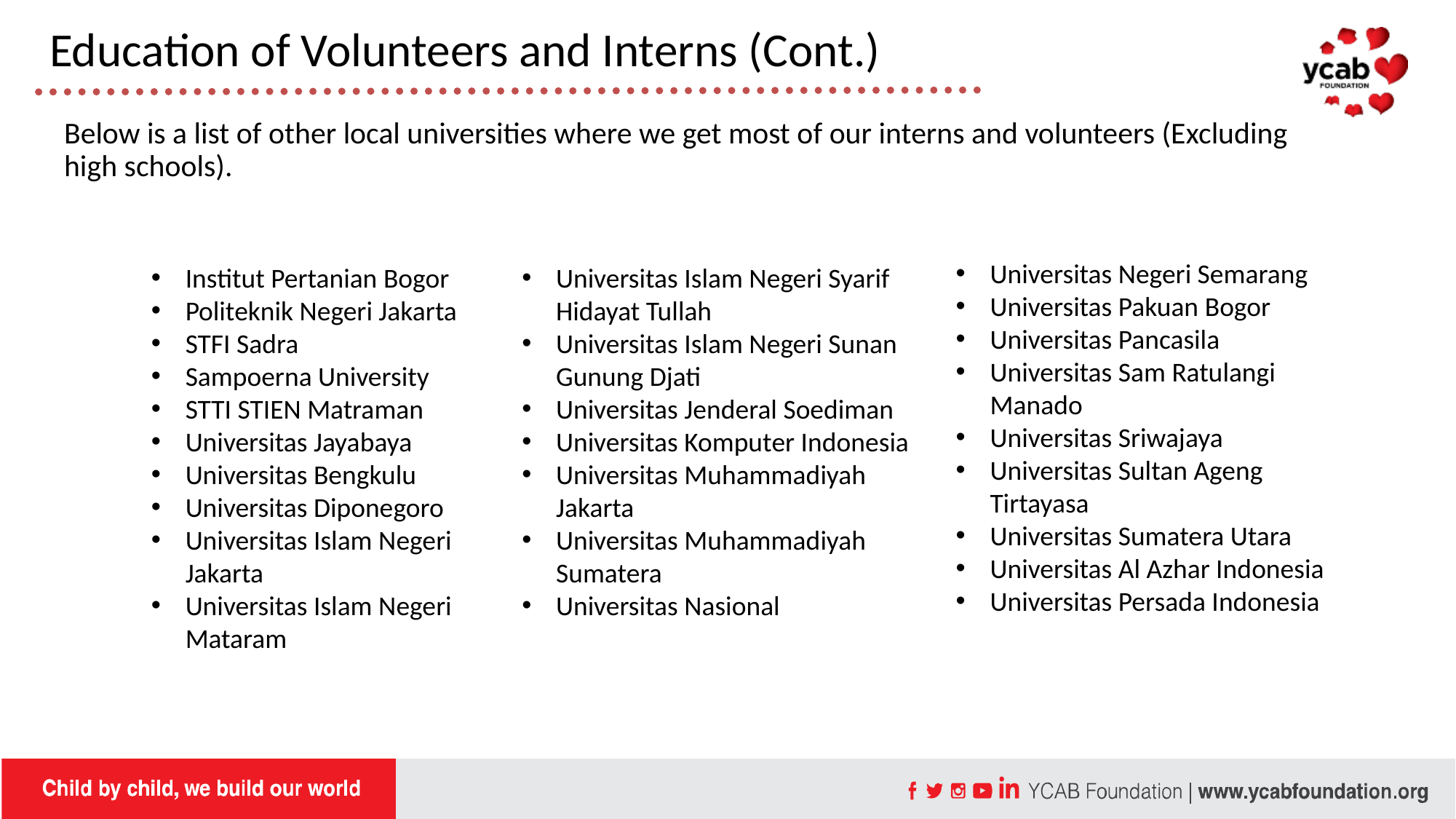

Education of Volunteers and Interns (Cont.)

Below is a list of other local universities where we get most of our interns and volunteers (Excluding high schools).
Universitas Negeri Semarang
Universitas Pakuan Bogor
Universitas Pancasila
Universitas Sam Ratulangi Manado
Universitas Sriwajaya
Universitas Sultan Ageng Tirtayasa
Universitas Sumatera Utara
Universitas Al Azhar Indonesia
Universitas Persada Indonesia

Institut Pertanian Bogor
Politeknik Negeri Jakarta
STFI Sadra
Sampoerna University
STTI STIEN Matraman
Universitas Jayabaya
Universitas Bengkulu
Universitas Diponegoro
Universitas Islam Negeri Jakarta
Universitas Islam Negeri Mataram

Universitas Islam Negeri Syarif Hidayat Tullah
Universitas Islam Negeri Sunan Gunung Djati
Universitas Jenderal Soediman
Universitas Komputer Indonesia
Universitas Muhammadiyah Jakarta
Universitas Muhammadiyah Sumatera
Universitas Nasional

1
1
7